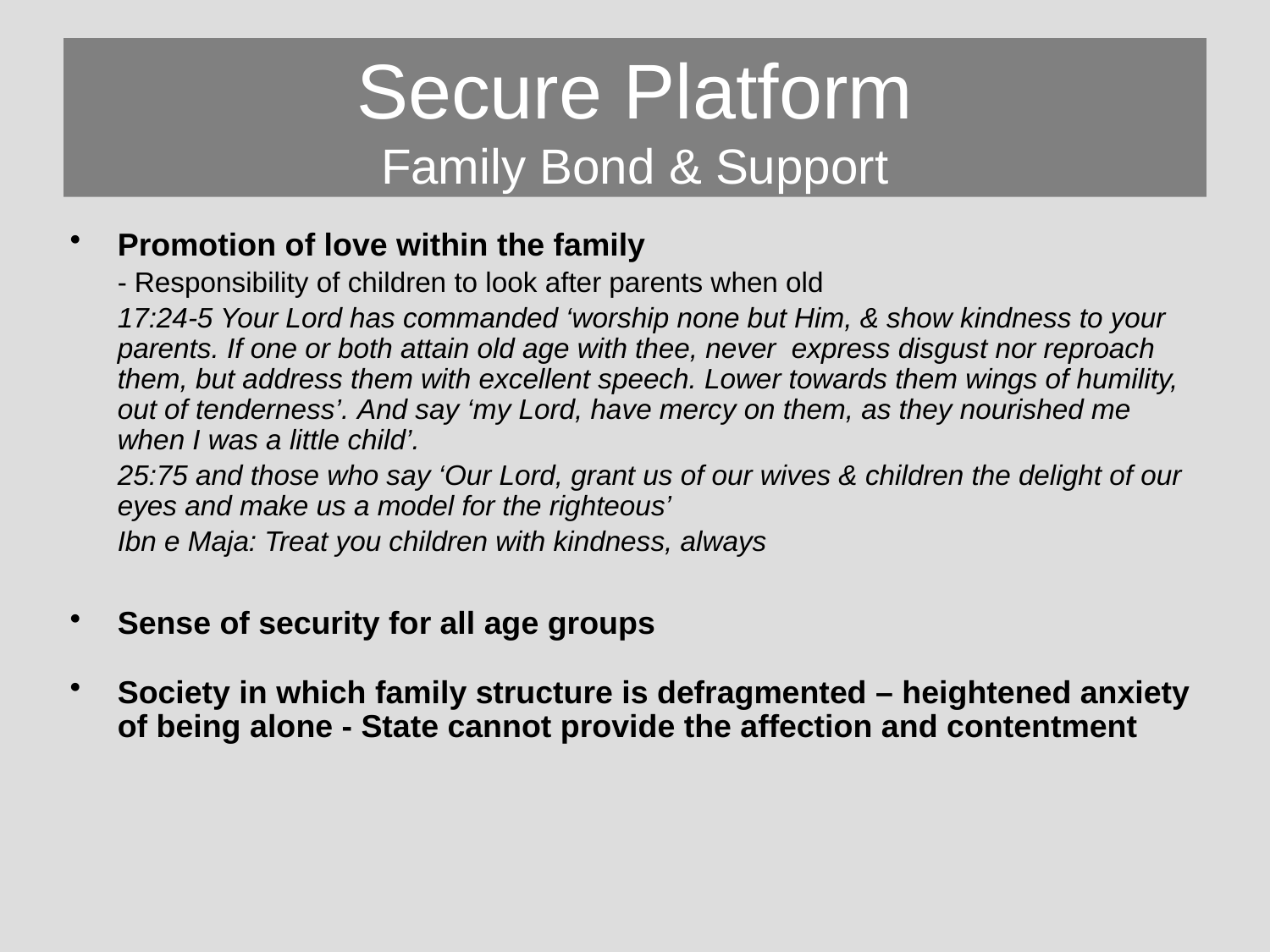

# Secure Platform Family Bond & Support
Promotion of love within the family
	- Responsibility of children to look after parents when old
	17:24-5 Your Lord has commanded ‘worship none but Him, & show kindness to your parents. If one or both attain old age with thee, never  express disgust nor reproach them, but address them with excellent speech. Lower towards them wings of humility, out of tenderness’. And say ‘my Lord, have mercy on them, as they nourished me when I was a little child’.
	25:75 and those who say ‘Our Lord, grant us of our wives & children the delight of our eyes and make us a model for the righteous’
	Ibn e Maja: Treat you children with kindness, always

Sense of security for all age groups

Society in which family structure is defragmented – heightened anxiety of being alone - State cannot provide the affection and contentment